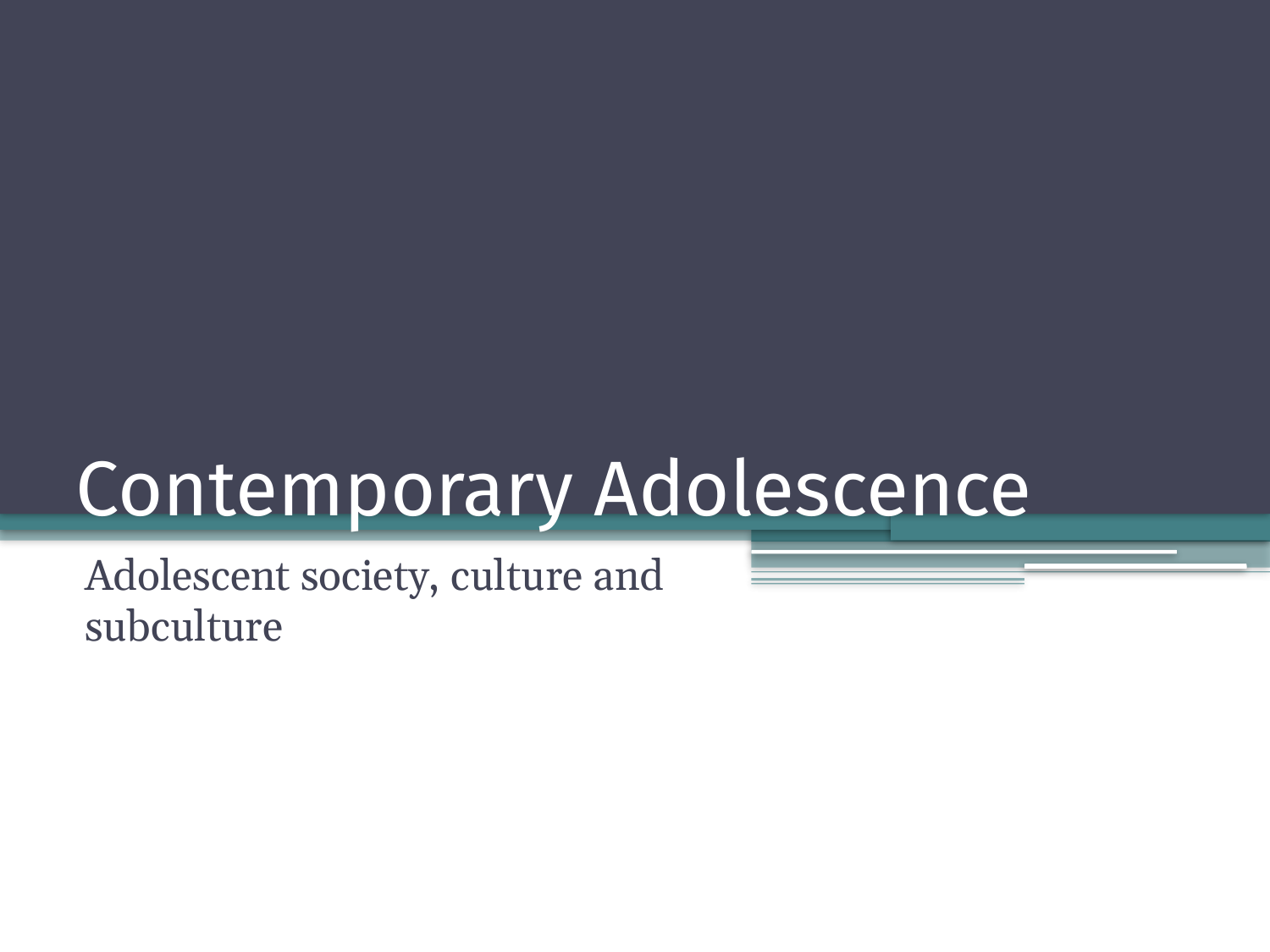

# Contemporary Adolescence
Adolescent society, culture and subculture